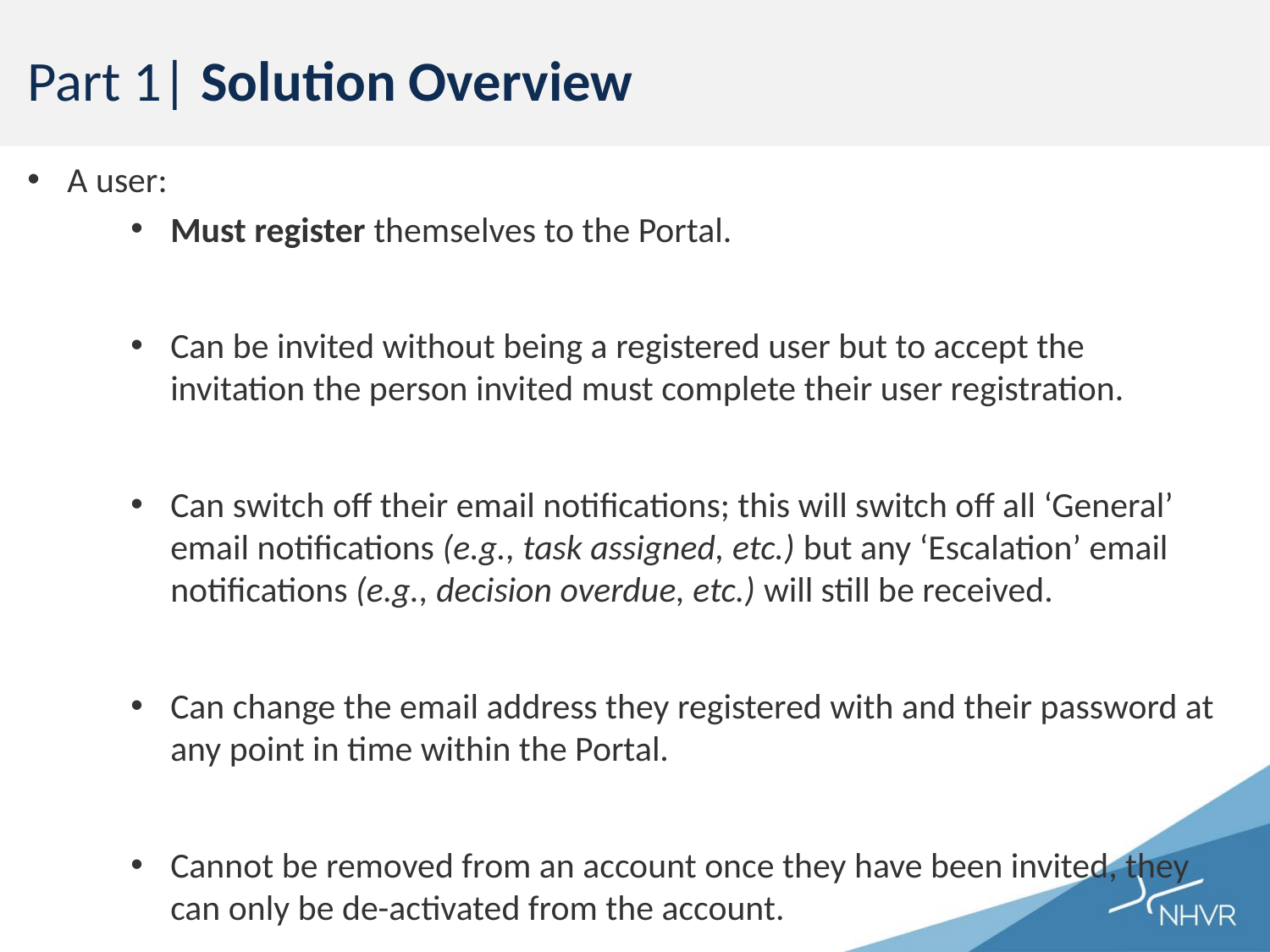

# Part 1| Solution Overview
A user:
Must register themselves to the Portal.

Can be invited without being a registered user but to accept the invitation the person invited must complete their user registration.

Can switch off their email notifications; this will switch off all ‘General’ email notifications (e.g., task assigned, etc.) but any ‘Escalation’ email notifications (e.g., decision overdue, etc.) will still be received.

Can change the email address they registered with and their password at any point in time within the Portal.

Cannot be removed from an account once they have been invited, they can only be de-activated from the account.